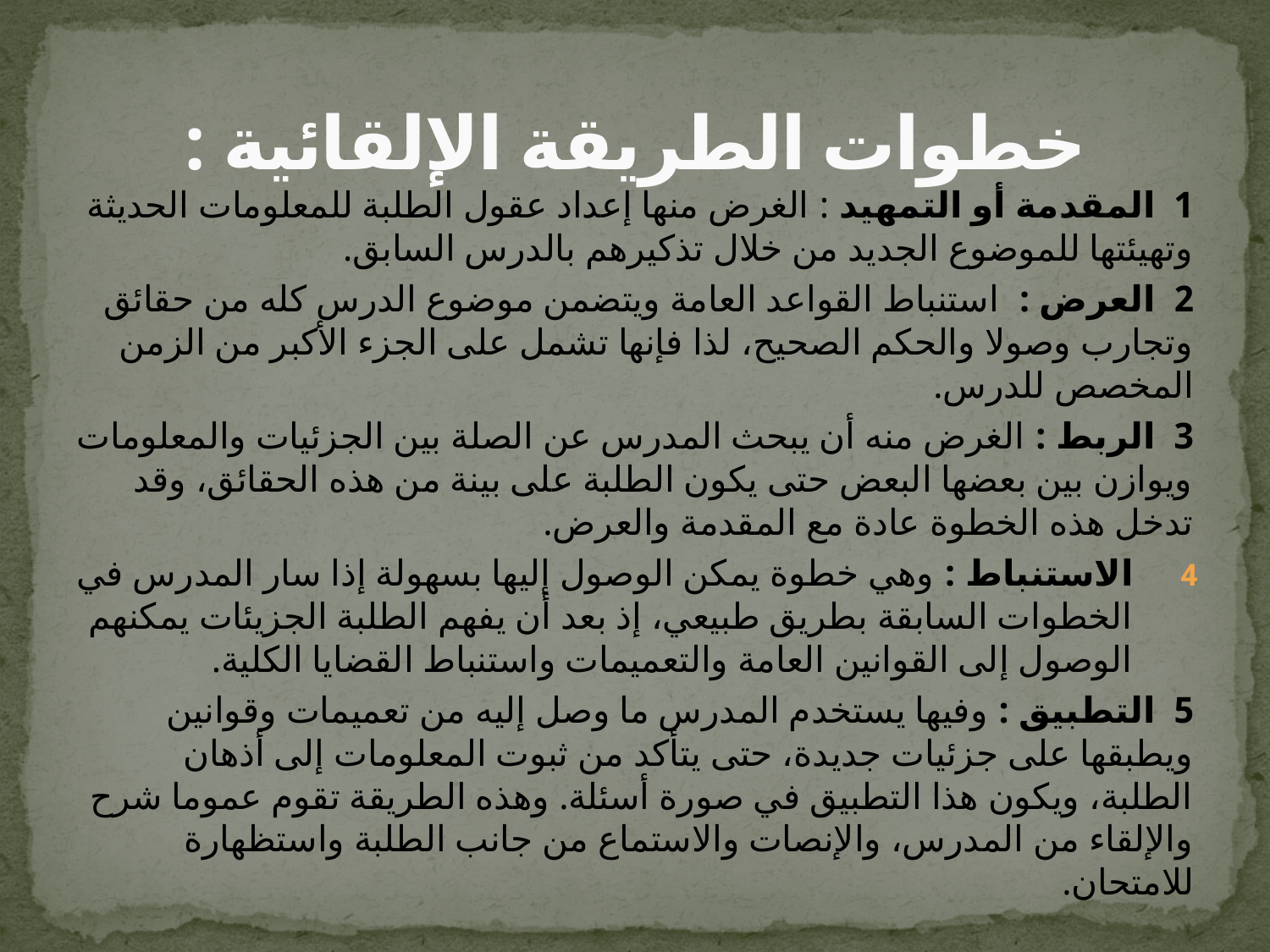

# خطوات الطريقة الإلقائية :
1  المقدمة أو التمهيد : الغرض منها إعداد عقول الطلبة للمعلومات الحديثة وتهيئتها للموضوع الجديد من خلال تذكيرهم بالدرس السابق.
2  العرض :  استنباط القواعد العامة ويتضمن موضوع الدرس كله من حقائق وتجارب وصولا والحكم الصحيح، لذا فإنها تشمل على الجزء الأكبر من الزمن المخصص للدرس.
3  الربط : الغرض منه أن يبحث المدرس عن الصلة بين الجزئيات والمعلومات ويوازن بين بعضها البعض حتى يكون الطلبة على بينة من هذه الحقائق، وقد تدخل هذه الخطوة عادة مع المقدمة والعرض.
الاستنباط : وهي خطوة يمكن الوصول إليها بسهولة إذا سار المدرس في الخطوات السابقة بطريق طبيعي، إذ بعد أن يفهم الطلبة الجزيئات يمكنهم الوصول إلى القوانين العامة والتعميمات واستنباط القضايا الكلية.
5  التطبيق : وفيها يستخدم المدرس ما وصل إليه من تعميمات وقوانين ويطبقها على جزئيات جديدة، حتى يتأكد من ثبوت المعلومات إلى أذهان الطلبة، ويكون هذا التطبيق في صورة أسئلة. وهذه الطريقة تقوم عموما شرح والإلقاء من المدرس، والإنصات والاستماع من جانب الطلبة واستظهارة  للامتحان.